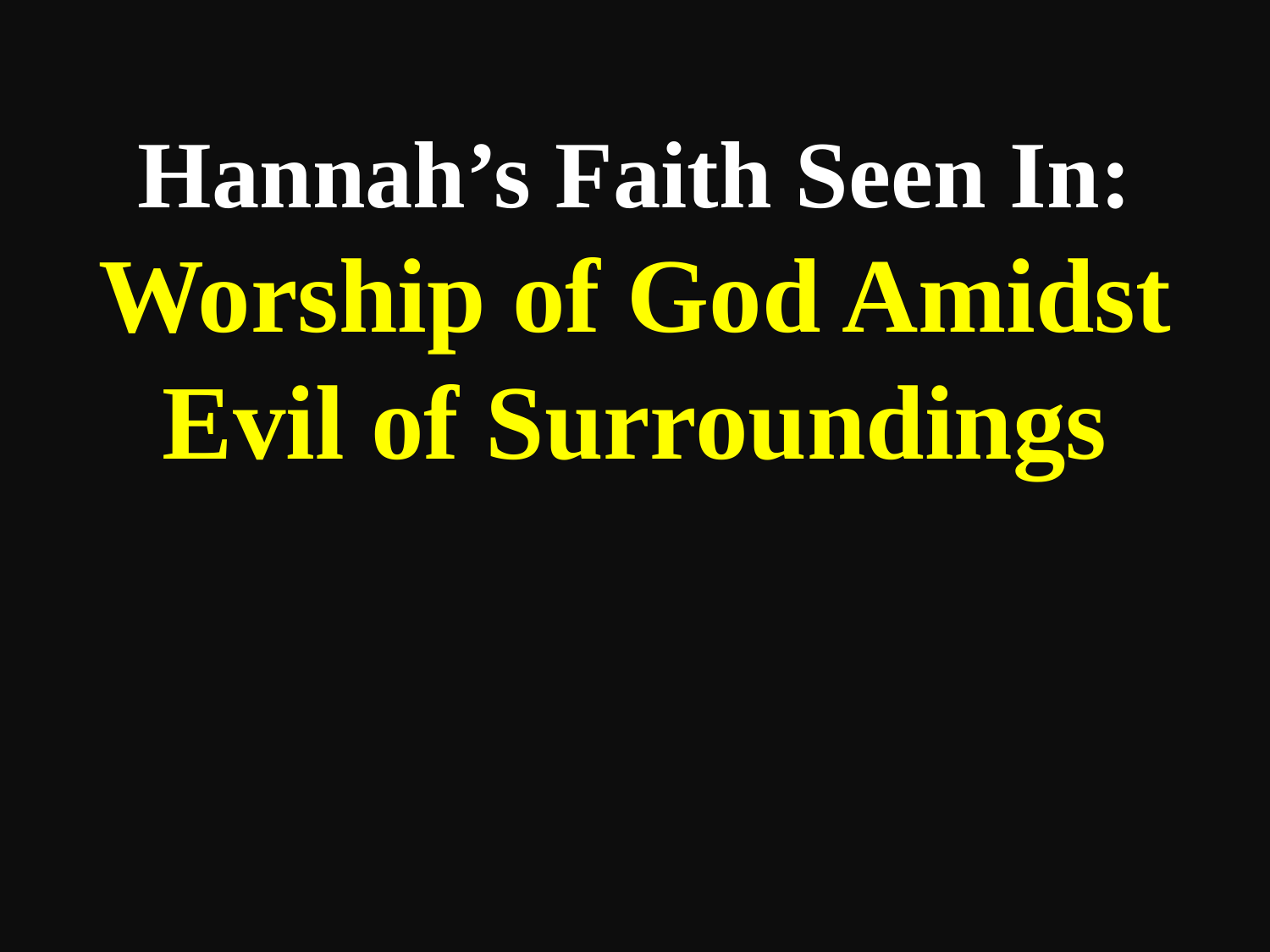

# Hannah’s Faith Seen In: Worship of God Amidst Evil of Surroundings